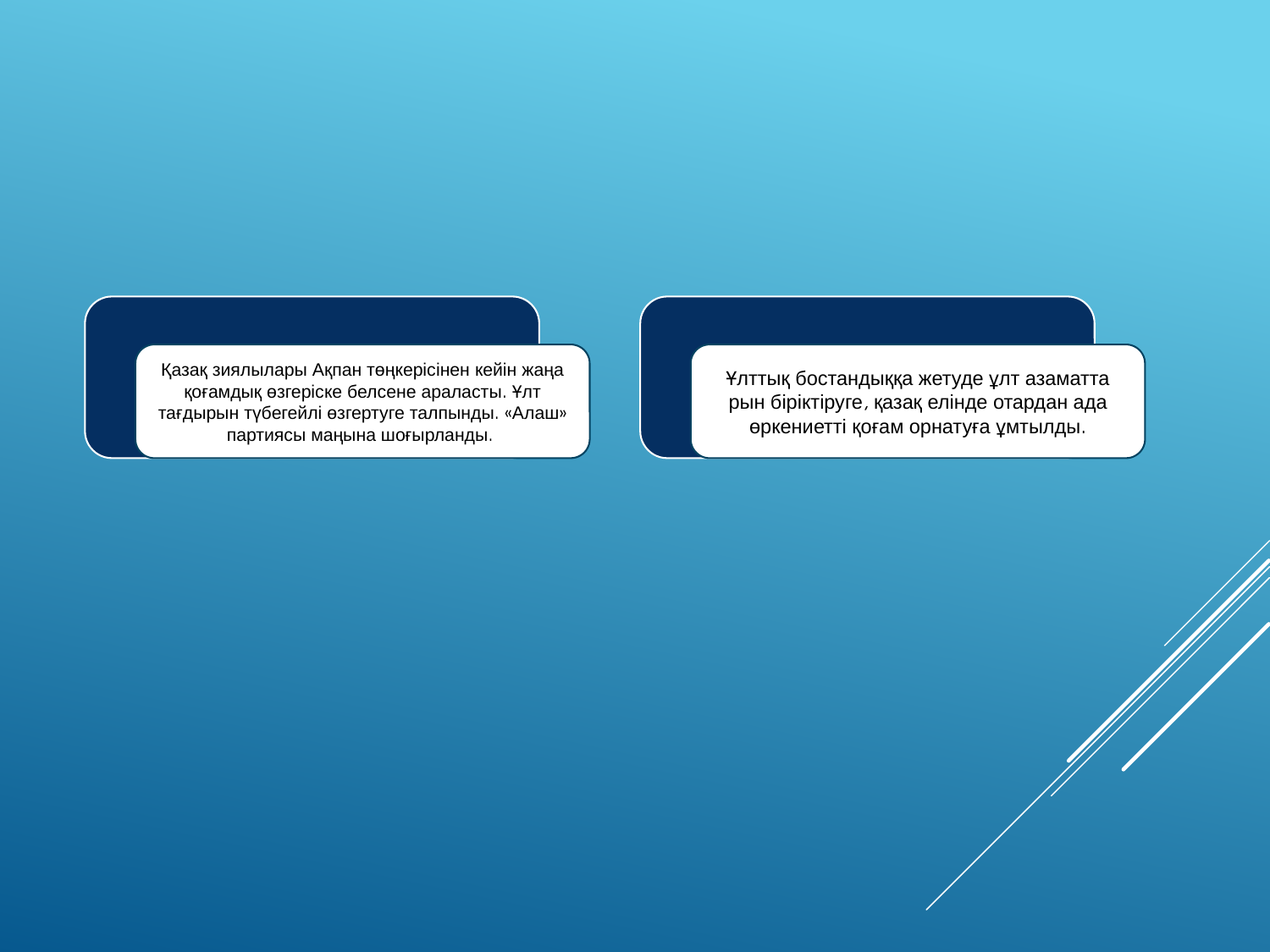

Қазақ зиялылары Ақпан төңкерісінен кейін жаңа қоғамдық өз­ге­ріске белсене араласты. Ұлт тағдырын түбегейлі өзгертуге тал­пынды. «Алаш» партиясы маңына шоғырланды.
Ұлт­тық бостандыққа жетуде ұлт азаматта­рын біріктіруге, қазақ елінде отардан ада өркениетті қоғам орнатуға ұмтылды.